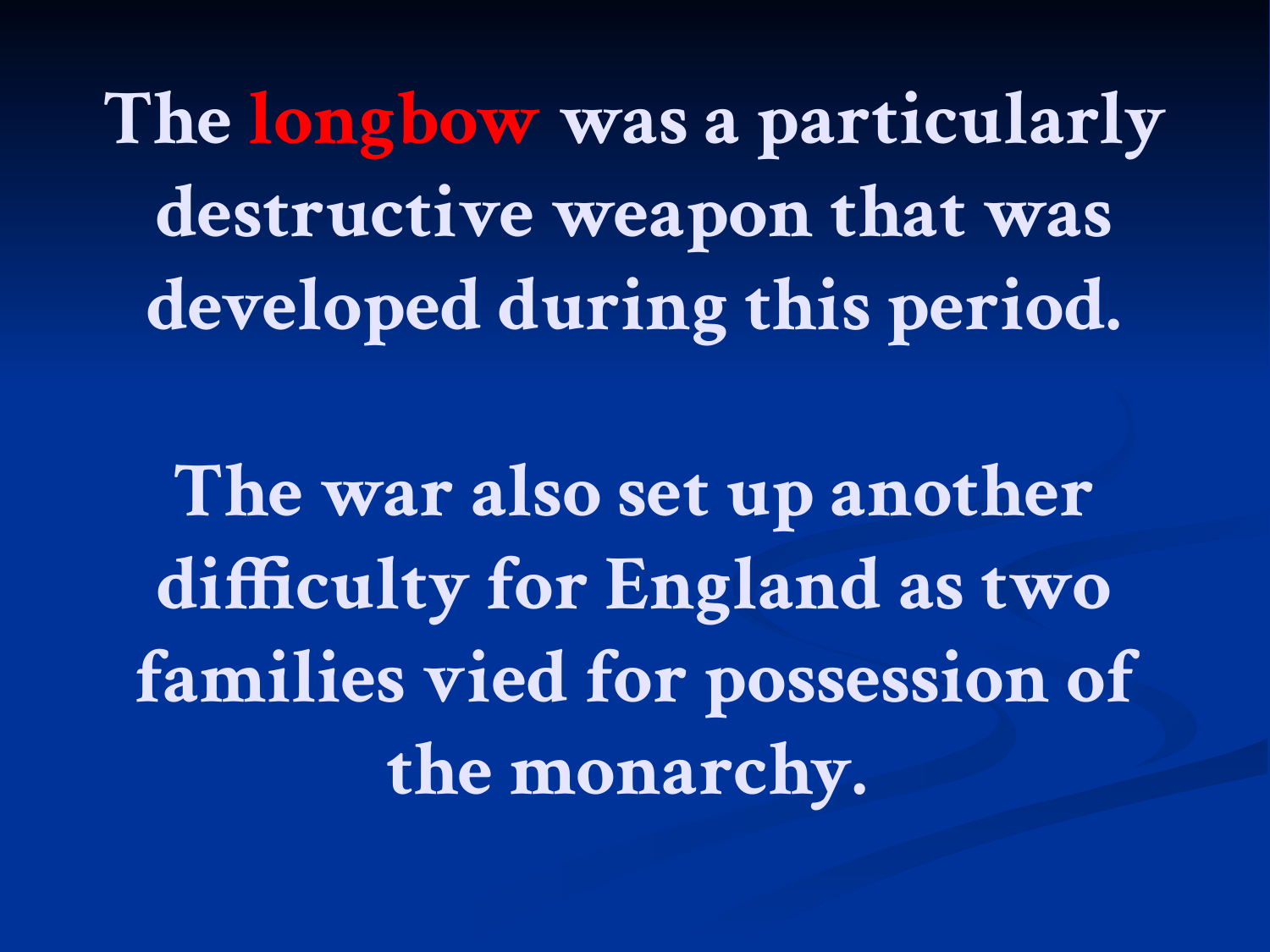

# The longbow was a particularly destructive weapon that was developed during this period. The war also set up another difficulty for England as two families vied for possession of the monarchy.